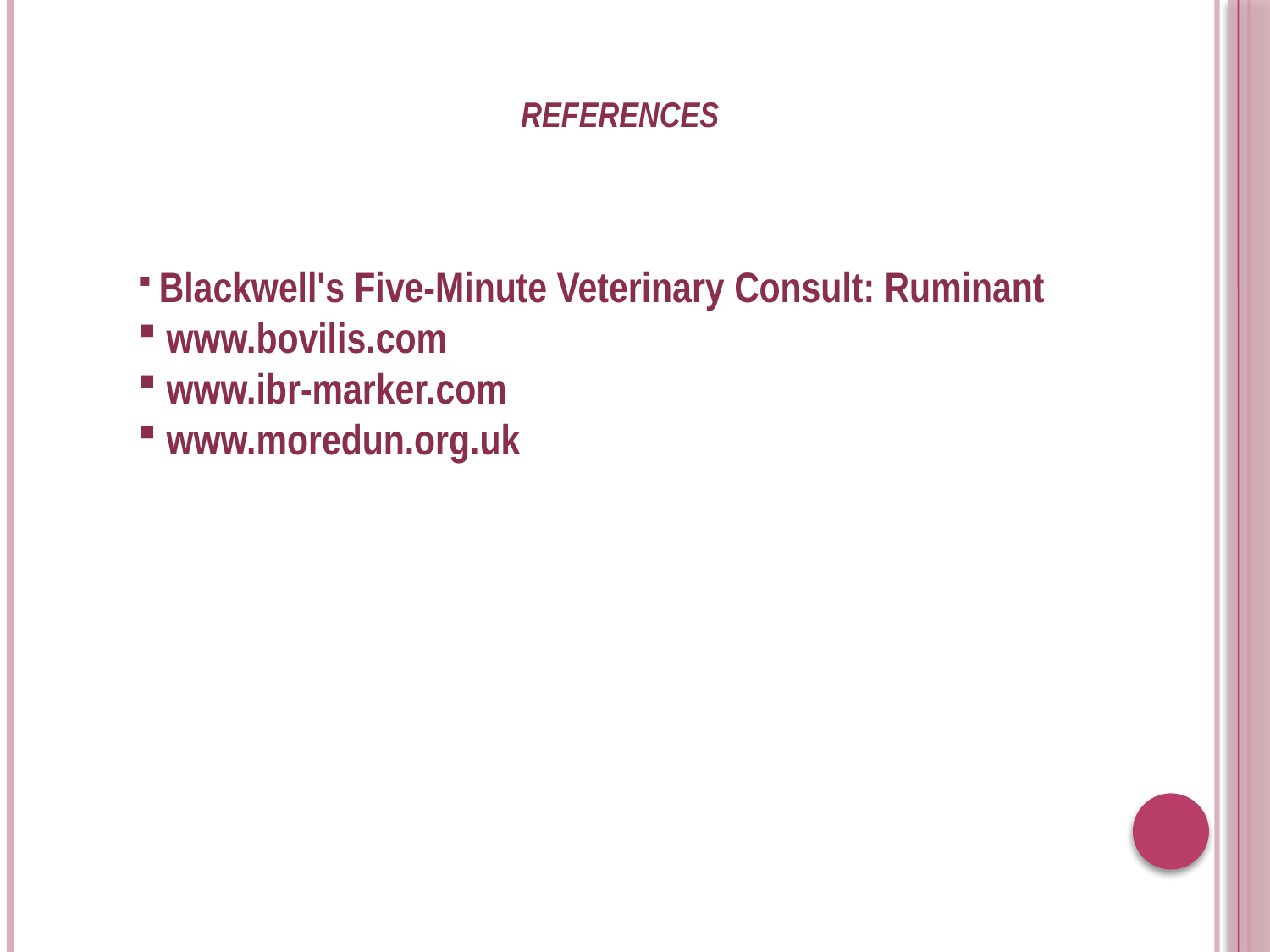

REFERENCES

 Blackwell's Five-Minute Veterinary Consult: Ruminant
 www.bovilis.com
 www.ibr-marker.com
 www.moredun.org.uk